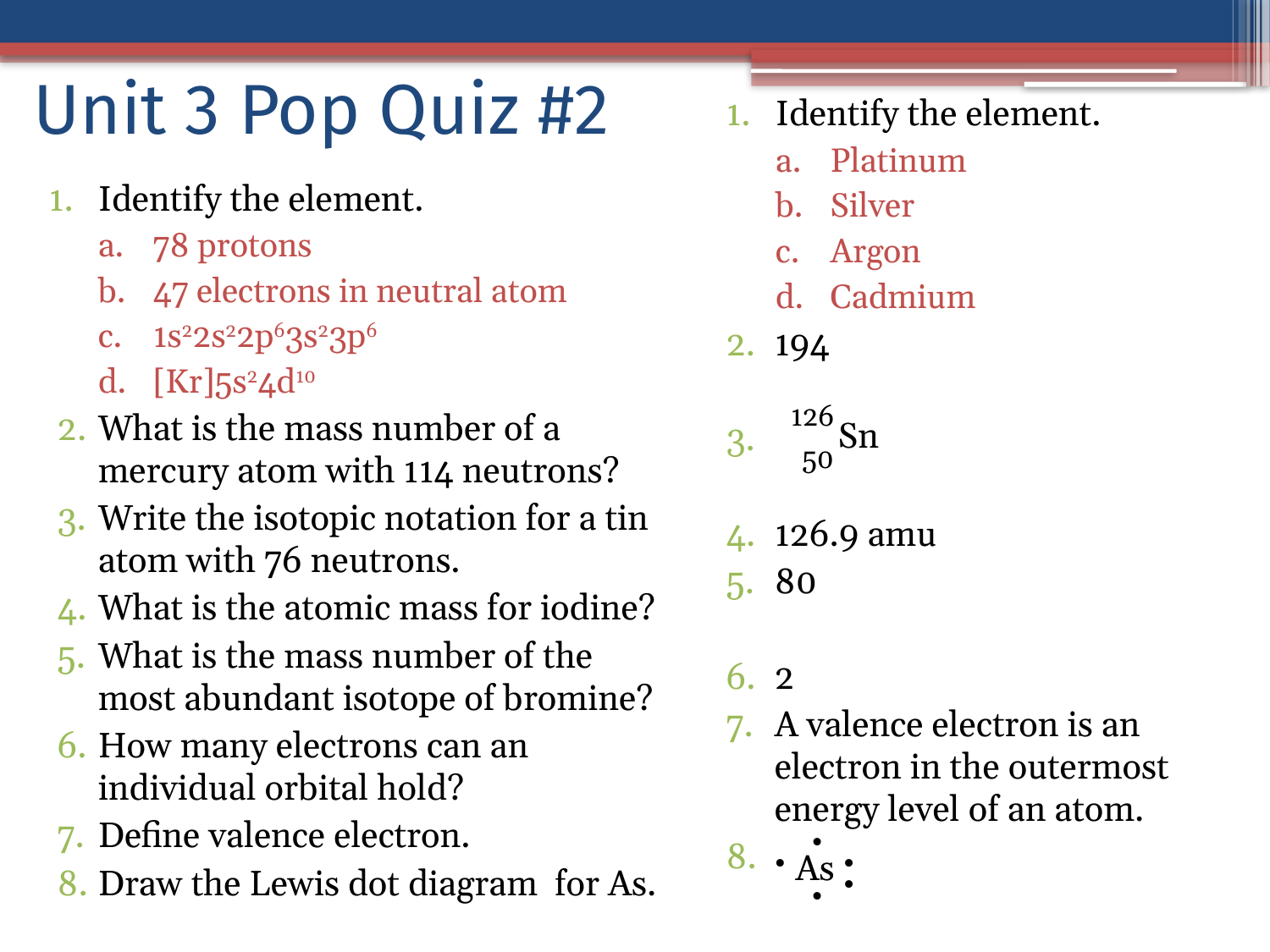

# Unit 3 Pop Quiz #2
Identify the element.
Platinum
Silver
Argon
Cadmium
194

126.9 amu
80

2
A valence electron is an electron in the outermost energy level of an atom.

Identify the element.
78 protons
47 electrons in neutral atom
1s22s22p63s23p6
[Kr]5s24d10
What is the mass number of a mercury atom with 114 neutrons?
Write the isotopic notation for a tin atom with 76 neutrons.
What is the atomic mass for iodine?
What is the mass number of the most abundant isotope of bromine?
How many electrons can an individual orbital hold?
Define valence electron.
Draw the Lewis dot diagram  for As.
126
Sn
50
•
•
•
•
As
•